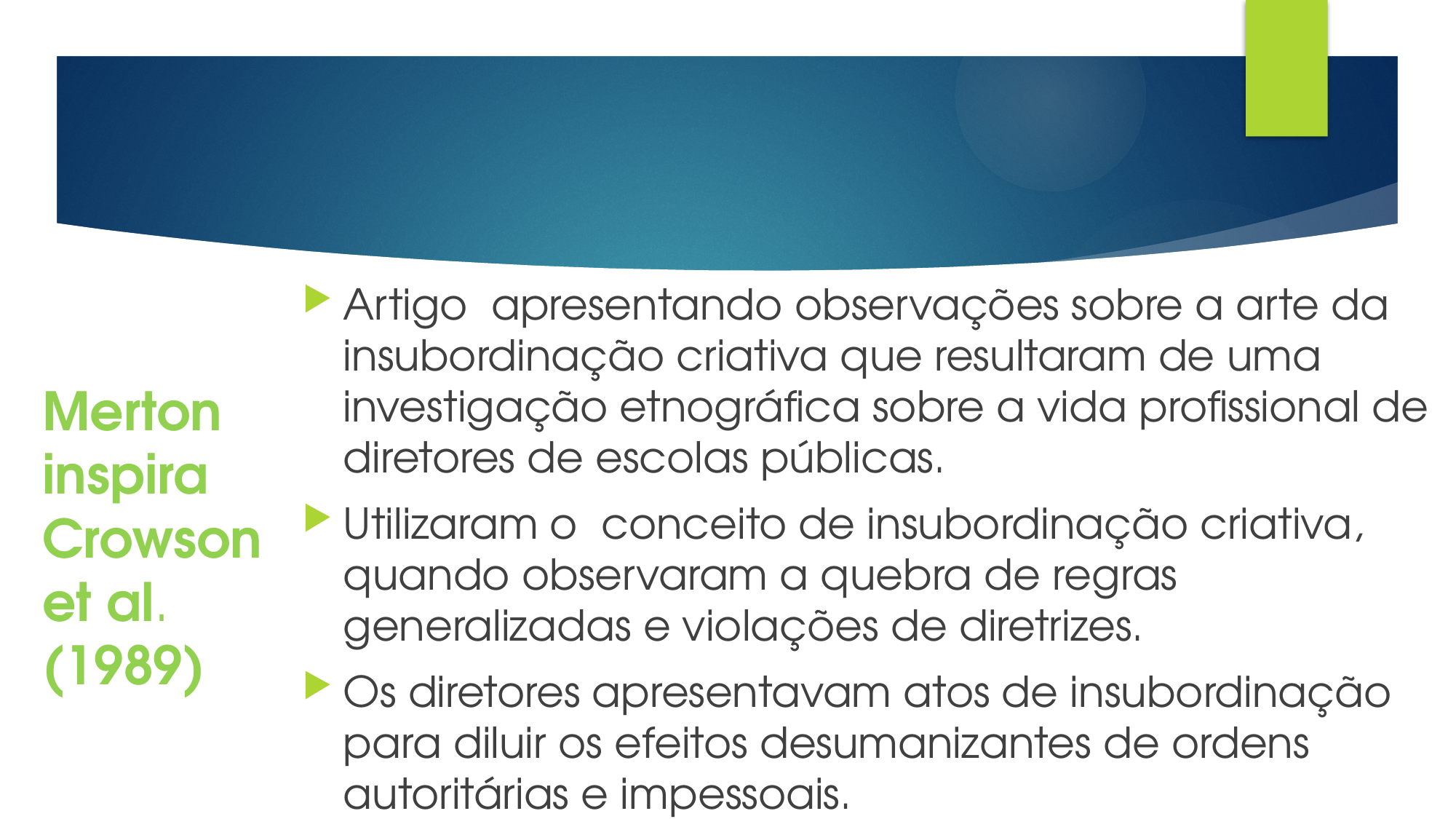

Artigo  apresentando observações sobre a arte da insubordinação criativa que resultaram de uma investigação etnográfica sobre a vida profissional de diretores de escolas públicas.
Utilizaram o  conceito de insubordinação criativa, quando observaram a quebra de regras generalizadas e violações de diretrizes.
Os diretores apresentavam atos de insubordinação para diluir os efeitos desumanizantes de ordens autoritárias e impessoais.
# Merton inspira Crowson et al. (1989)